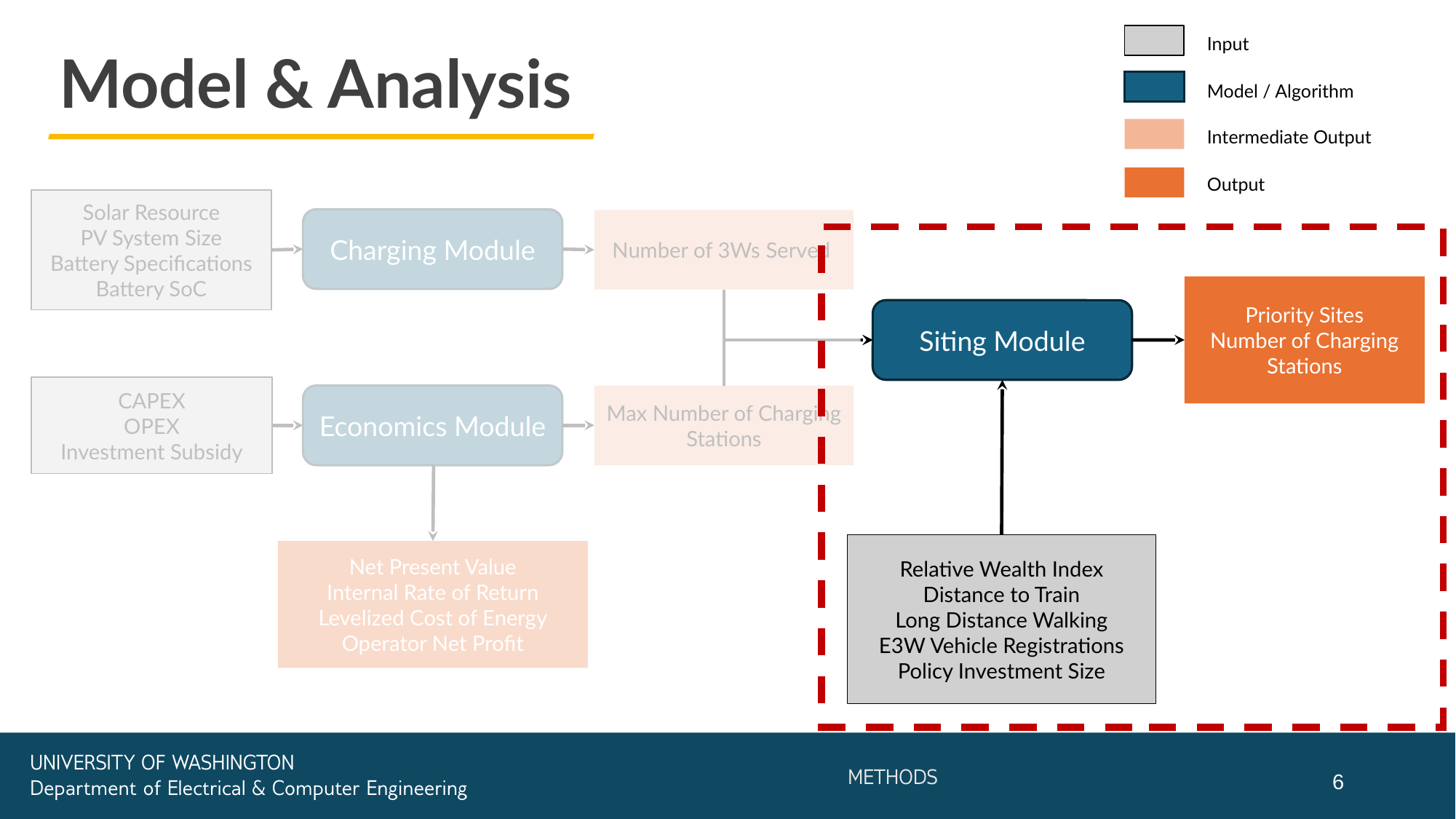

# Model & Analysis

Input

Model / Algorithm

Intermediate Output

Output

Solar Resource
PV System Size
Battery Specifications
Battery SoC
Charging Module
Number of 3Ws Served

Priority Sites
Number of Charging Stations
Siting Module
CAPEX
OPEX
Investment Subsidy
Economics Module
Max Number of Charging Stations
Relative Wealth Index
Distance to Train
Long Distance Walking
E3W Vehicle Registrations
Policy Investment Size
Net Present Value
Internal Rate of Return
Levelized Cost of Energy
Operator Net Profit
UNIVERSITY OF WASHINGTON
Department of Electrical & Computer Engineering
METHODS
6